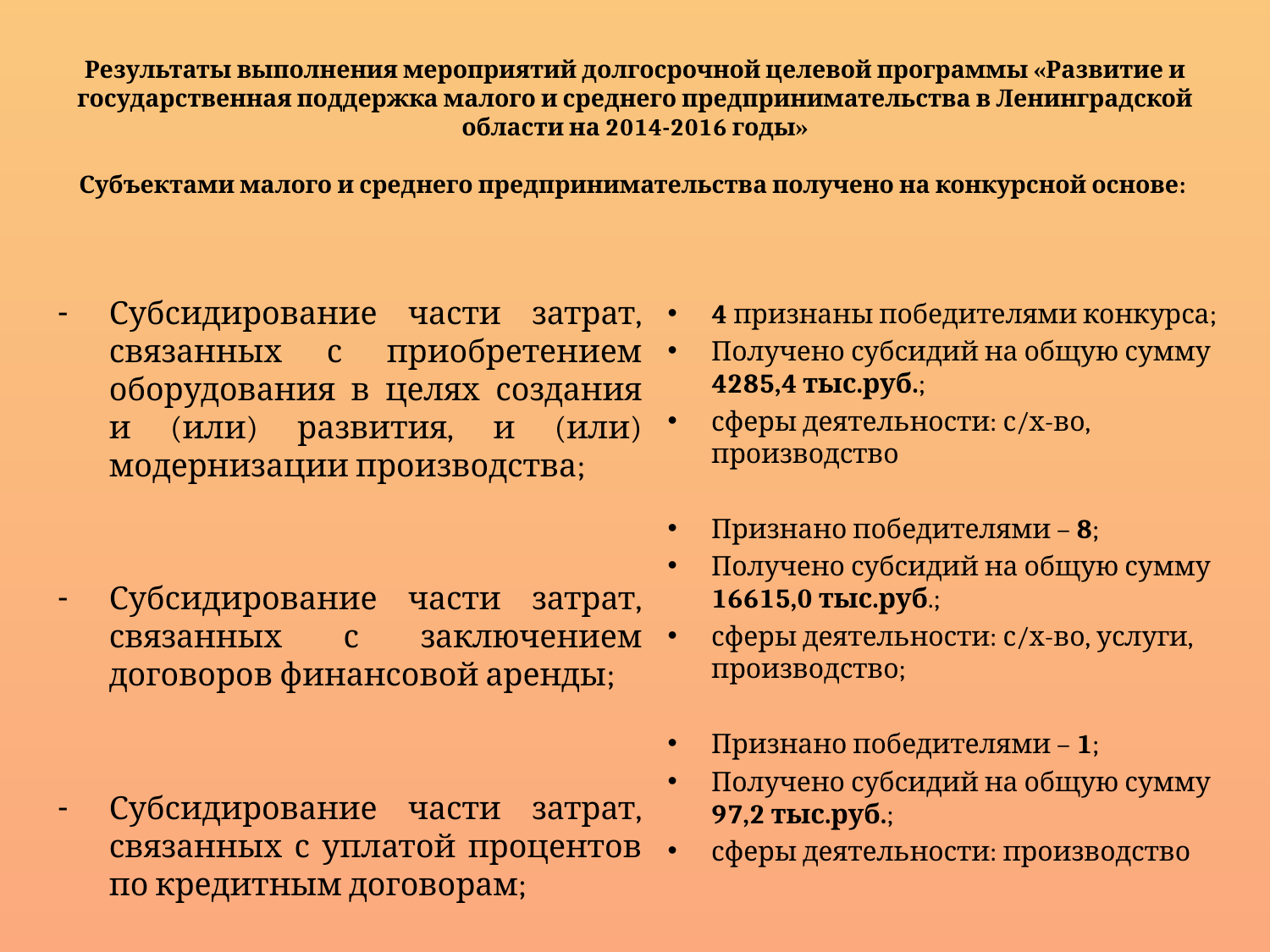

# Результаты выполнения мероприятий долгосрочной целевой программы «Развитие и государственная поддержка малого и среднего предпринимательства в Ленинградской области на 2014-2016 годы» Субъектами малого и среднего предпринимательства получено на конкурсной основе:

Субсидирование части затрат, связанных с приобретением оборудования в целях создания и (или) развития, и (или) модернизации производства;

Субсидирование части затрат, связанных с заключением договоров финансовой аренды;

Субсидирование части затрат, связанных с уплатой процентов по кредитным договорам;

4 признаны победителями конкурса;
Получено субсидий на общую сумму 4285,4 тыс.руб.;
сферы деятельности: с/х-во, производство

Признано победителями – 8;
Получено субсидий на общую сумму 16615,0 тыс.руб.;
сферы деятельности: с/х-во, услуги, производство;

Признано победителями – 1;
Получено субсидий на общую сумму 97,2 тыс.руб.;
сферы деятельности: производство